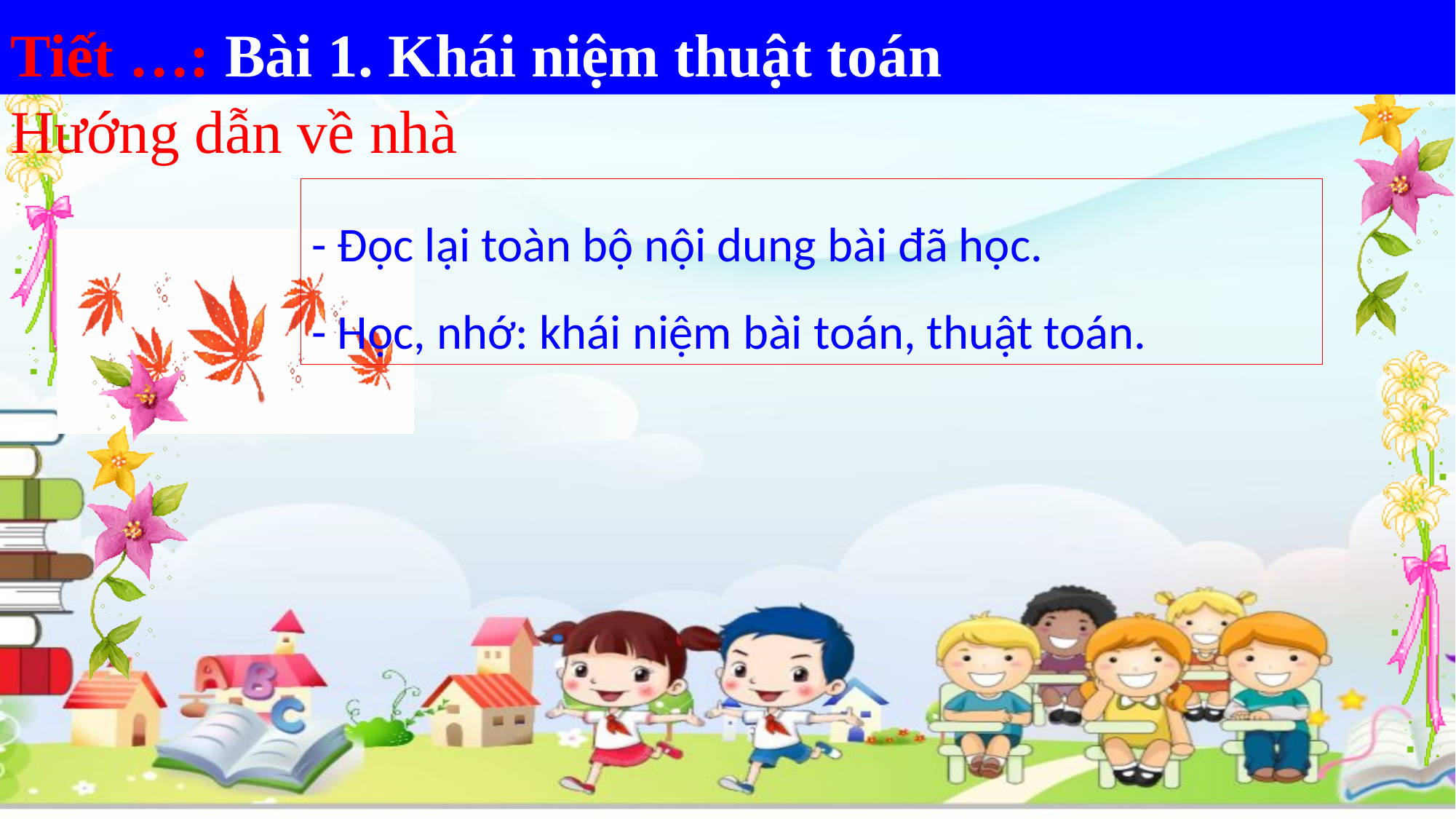

Tiết …: Bài 1. Khái niệm thuật toán
# Hướng dẫn về nhà
- Đọc lại toàn bộ nội dung bài đã học.
- Học, nhớ: khái niệm bài toán, thuật toán.